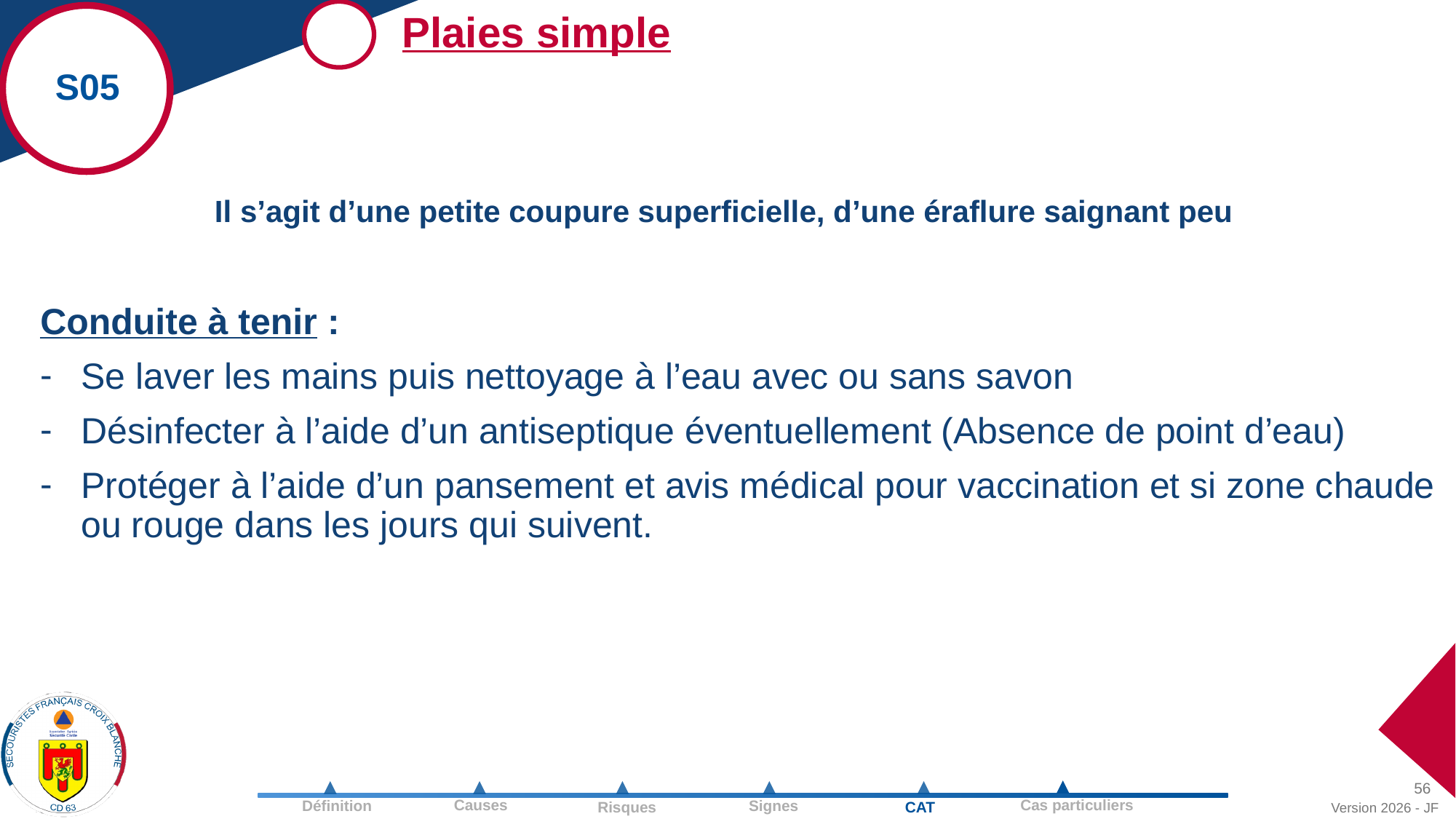

Plaies simple

S05
Il s’agit d’une petite coupure superficielle, d’une éraflure saignant peu
Conduite à tenir :
Se laver les mains puis nettoyage à l’eau avec ou sans savon
Désinfecter à l’aide d’un antiseptique éventuellement (Absence de point d’eau)
Protéger à l’aide d’un pansement et avis médical pour vaccination et si zone chaude ou rouge dans les jours qui suivent.
56
Définition
Causes
Risques
Signes
CAT
Cas particuliers
Version 2026 - JF